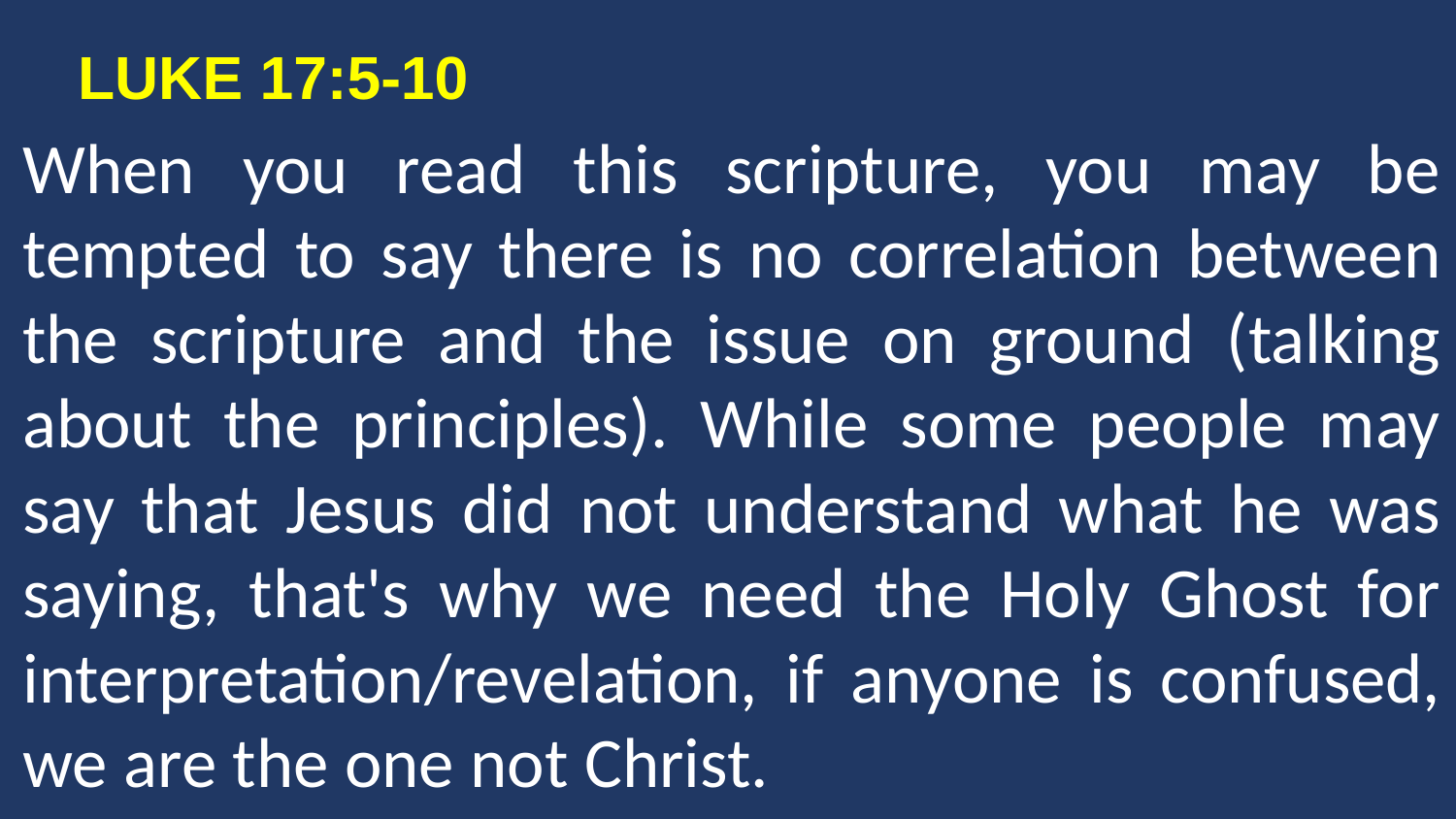

LUKE 17:5-10
When you read this scripture, you may be tempted to say there is no correlation between the scripture and the issue on ground (talking about the principles). While some people may say that Jesus did not understand what he was saying, that's why we need the Holy Ghost for interpretation/revelation, if anyone is confused, we are the one not Christ.